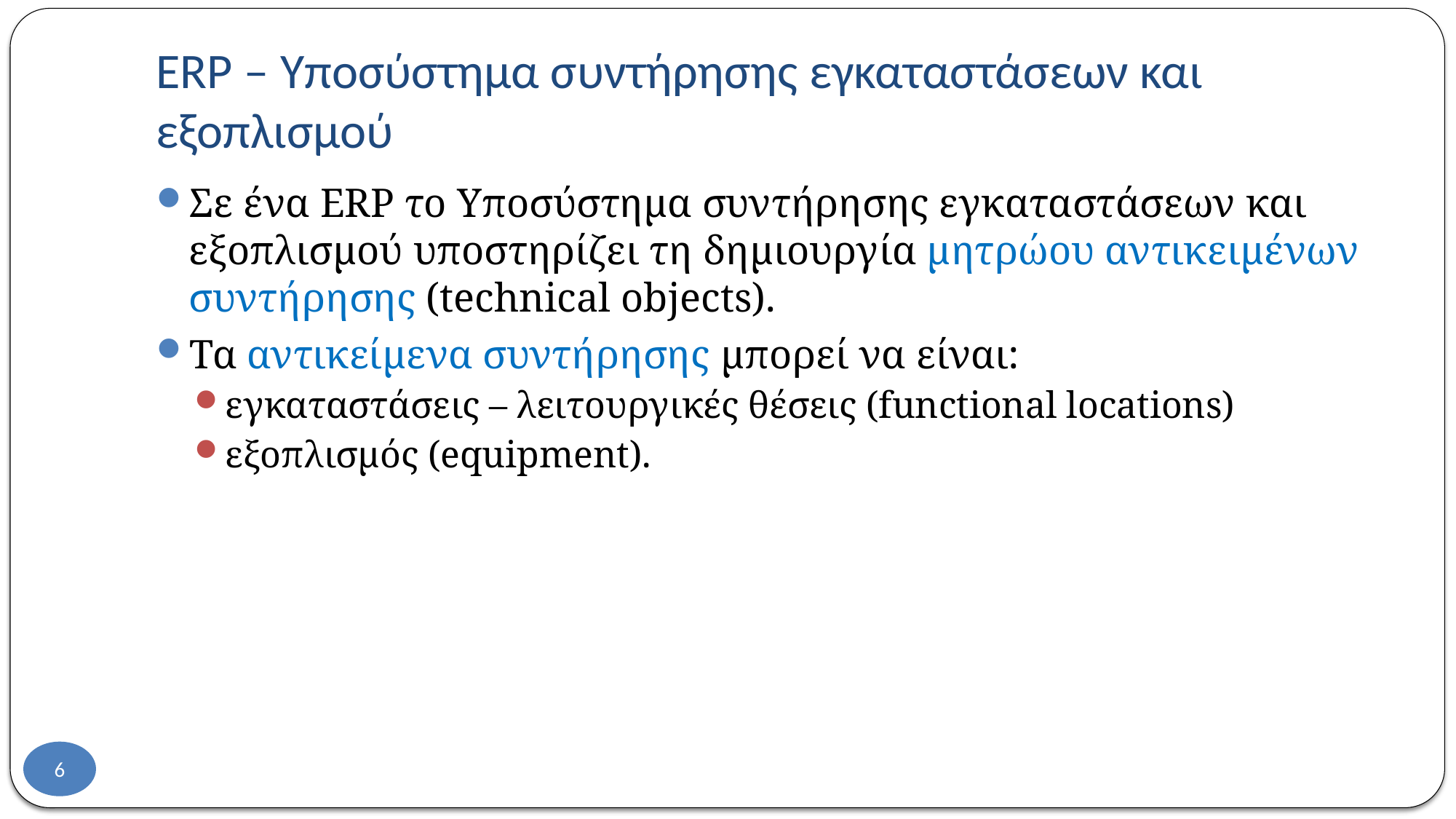

# ERP – Υποσύστημα συντήρησης εγκαταστάσεων και εξοπλισμού
Σε ένα ERP το Υποσύστημα συντήρησης εγκαταστάσεων και εξοπλισμού υποστηρίζει τη δημιουργία μητρώου αντικειμένων συντήρησης (technical objects).
Τα αντικείμενα συντήρησης μπορεί να είναι:
εγκαταστάσεις – λειτουργικές θέσεις (functional locations)
εξοπλισμός (equipment).
6